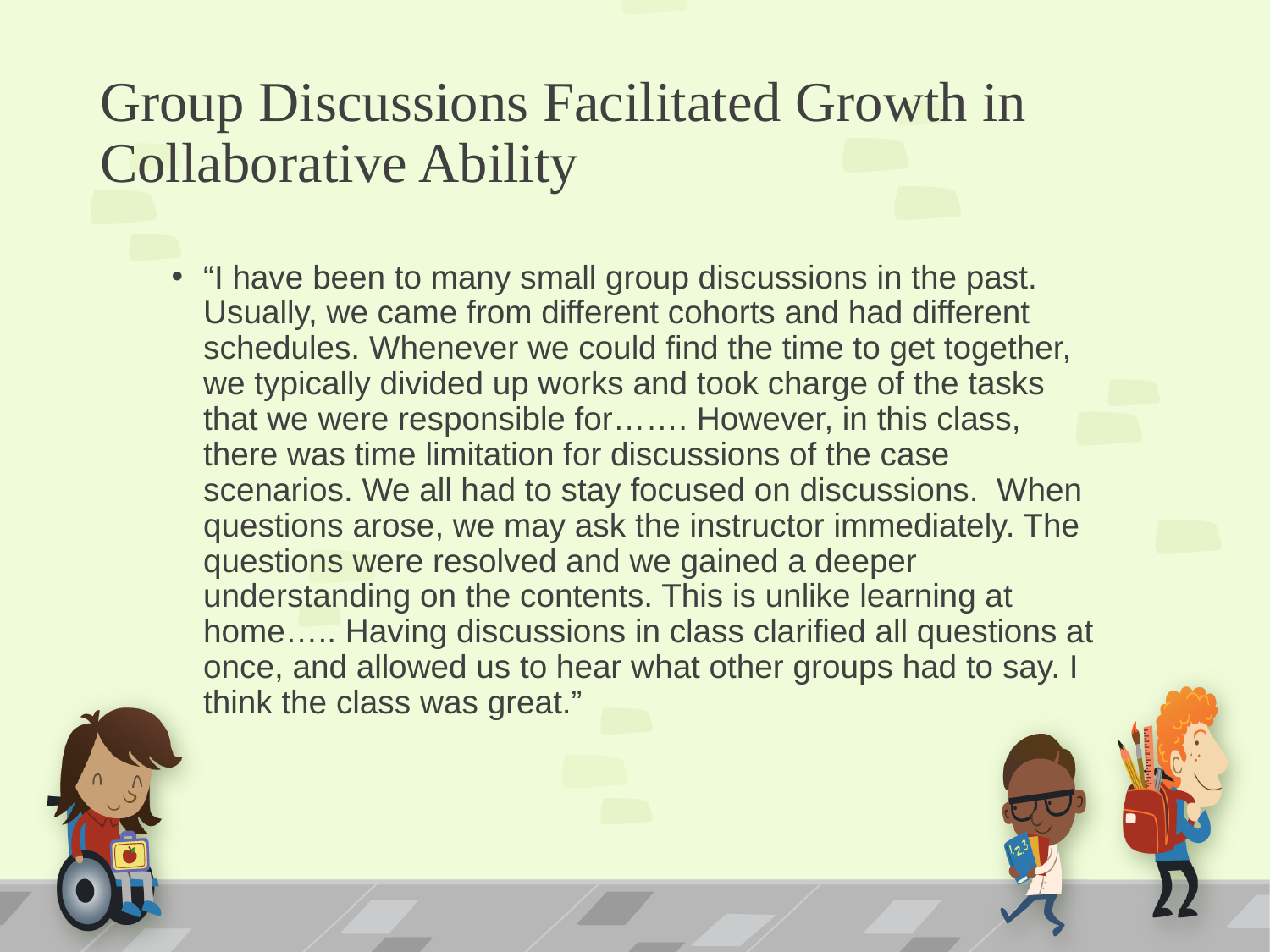

# Group Discussions Facilitated Growth in Collaborative Ability
“I have been to many small group discussions in the past. Usually, we came from different cohorts and had different schedules. Whenever we could find the time to get together, we typically divided up works and took charge of the tasks that we were responsible for……. However, in this class, there was time limitation for discussions of the case scenarios. We all had to stay focused on discussions.  When questions arose, we may ask the instructor immediately. The questions were resolved and we gained a deeper understanding on the contents. This is unlike learning at home….. Having discussions in class clarified all questions at once, and allowed us to hear what other groups had to say. I think the class was great.”